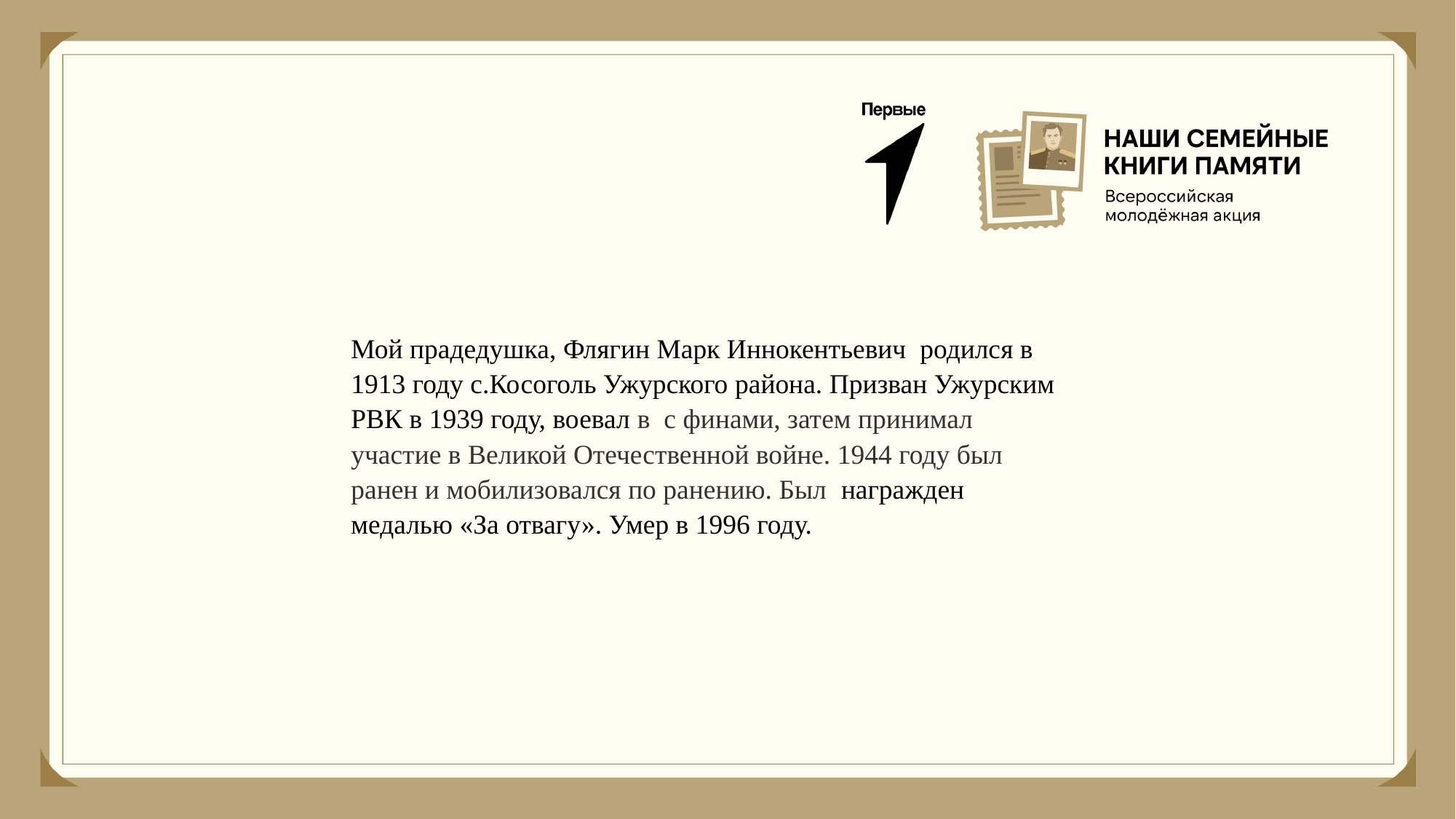

Мой прадедушка, Флягин Марк Иннокентьевич  родился в  1913 году с.Косоголь Ужурского района. Призван Ужурским РВК в 1939 году, воевал в  с финами, затем принимал участие в Великой Отечественной войне. 1944 году был ранен и мобилизовался по ранению. Был  награжден медалью «За отвагу». Умер в 1996 году.